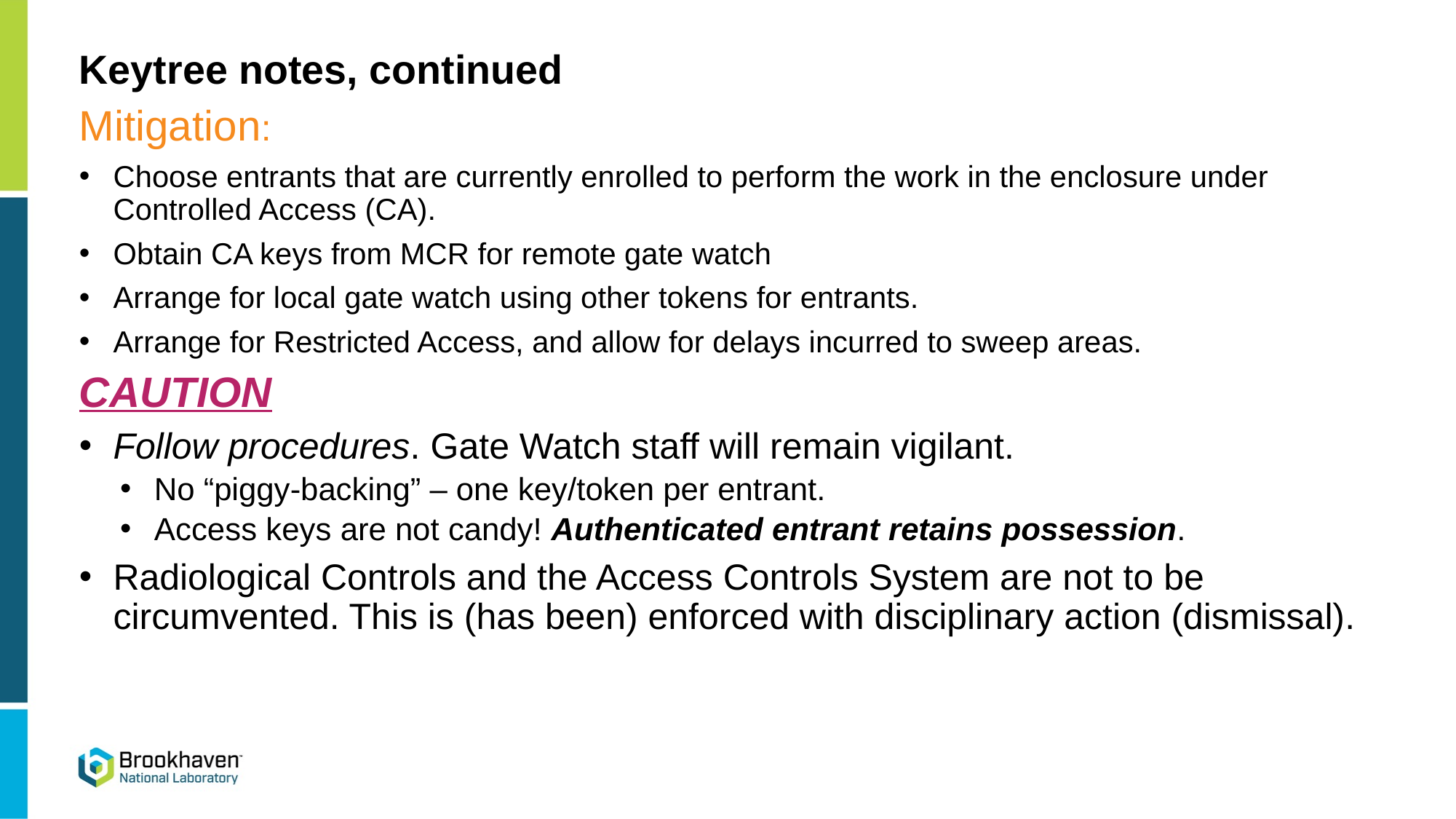

# Keytree notes, continued
Mitigation:
Choose entrants that are currently enrolled to perform the work in the enclosure under Controlled Access (CA).
Obtain CA keys from MCR for remote gate watch
Arrange for local gate watch using other tokens for entrants.
Arrange for Restricted Access, and allow for delays incurred to sweep areas.
CAUTION
Follow procedures. Gate Watch staff will remain vigilant.
No “piggy-backing” – one key/token per entrant.
Access keys are not candy! Authenticated entrant retains possession.
Radiological Controls and the Access Controls System are not to be circumvented. This is (has been) enforced with disciplinary action (dismissal).